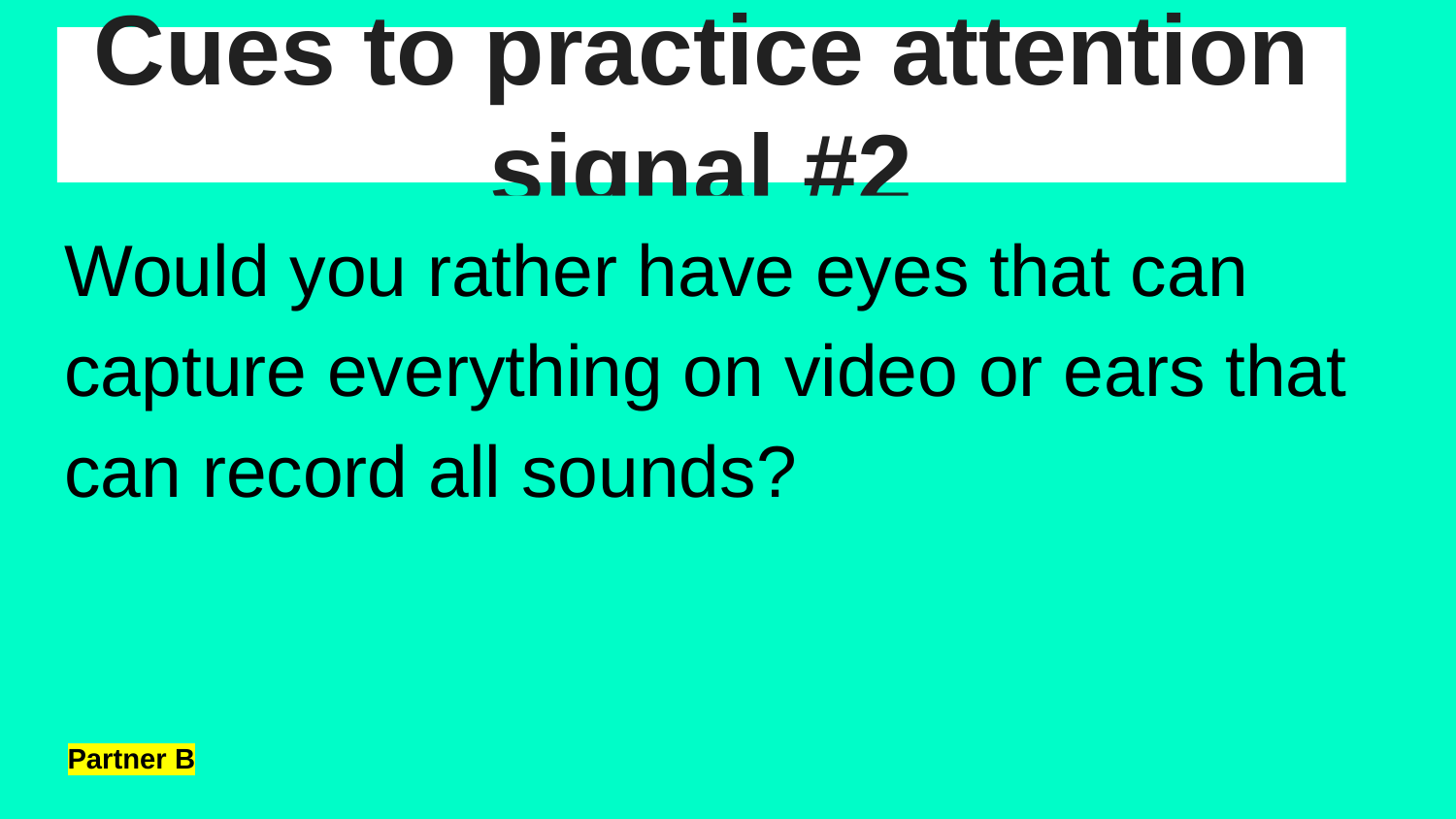

# Cues to practice attention signal #2
Would you rather have eyes that can capture everything on video or ears that can record all sounds?
Partner B